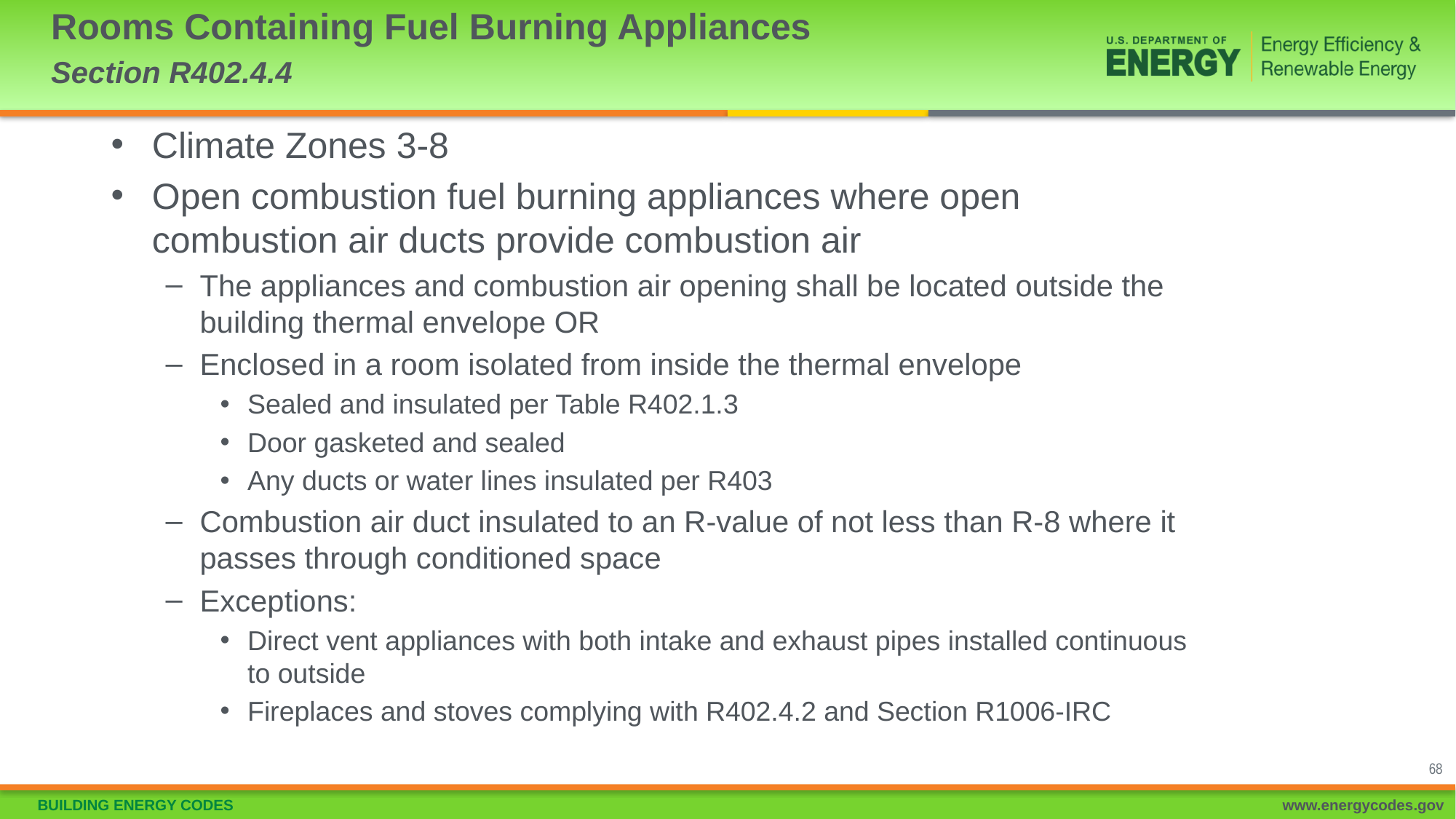

# Rooms Containing Fuel Burning Appliances Section R402.4.4
Climate Zones 3-8
Open combustion fuel burning appliances where open combustion air ducts provide combustion air
The appliances and combustion air opening shall be located outside the building thermal envelope OR
Enclosed in a room isolated from inside the thermal envelope
Sealed and insulated per Table R402.1.3
Door gasketed and sealed
Any ducts or water lines insulated per R403
Combustion air duct insulated to an R-value of not less than R-8 where it passes through conditioned space
Exceptions:
Direct vent appliances with both intake and exhaust pipes installed continuous to outside
Fireplaces and stoves complying with R402.4.2 and Section R1006-IRC